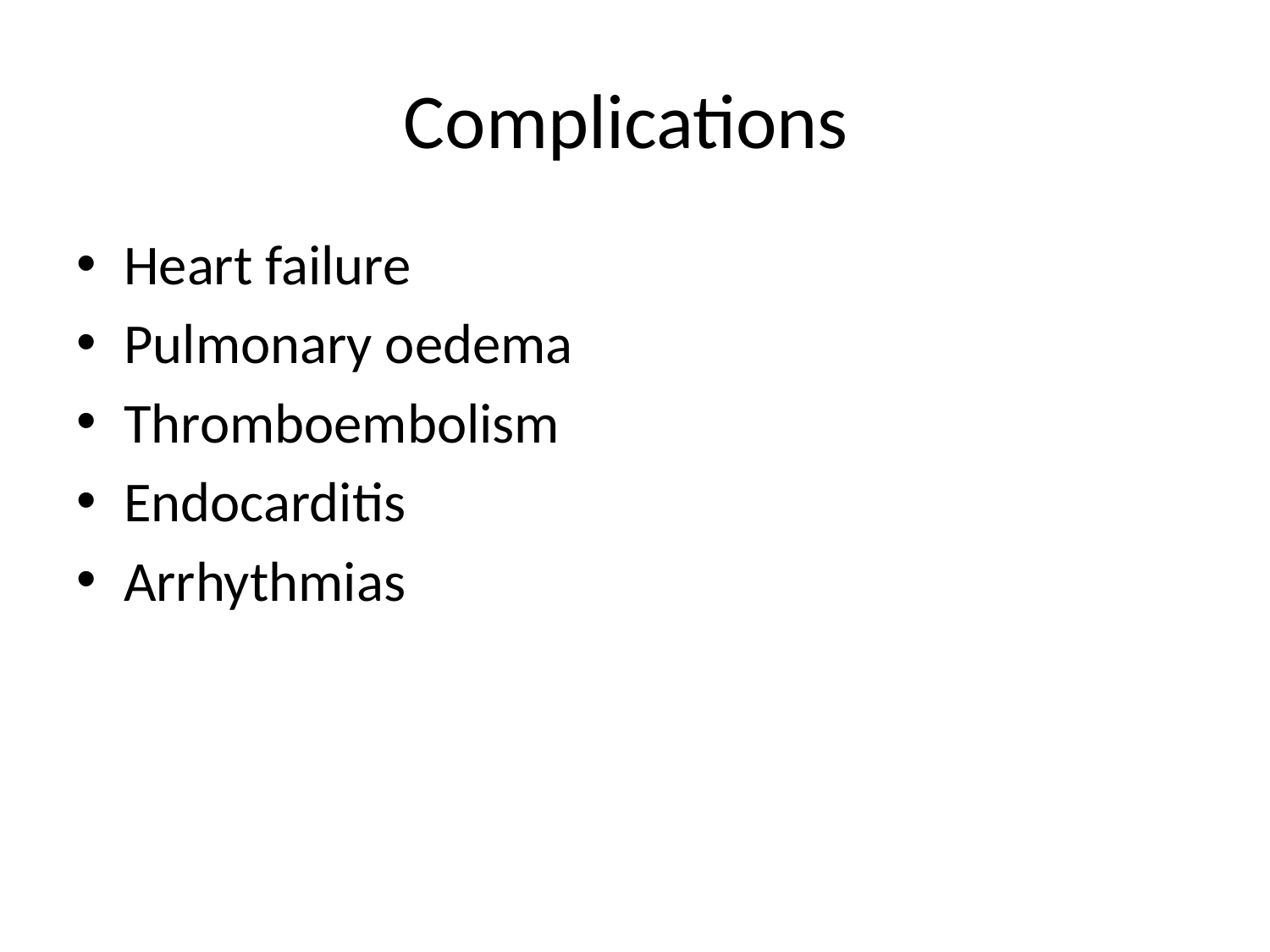

# Complications
Heart failure
Pulmonary oedema
Thromboembolism
Endocarditis
Arrhythmias